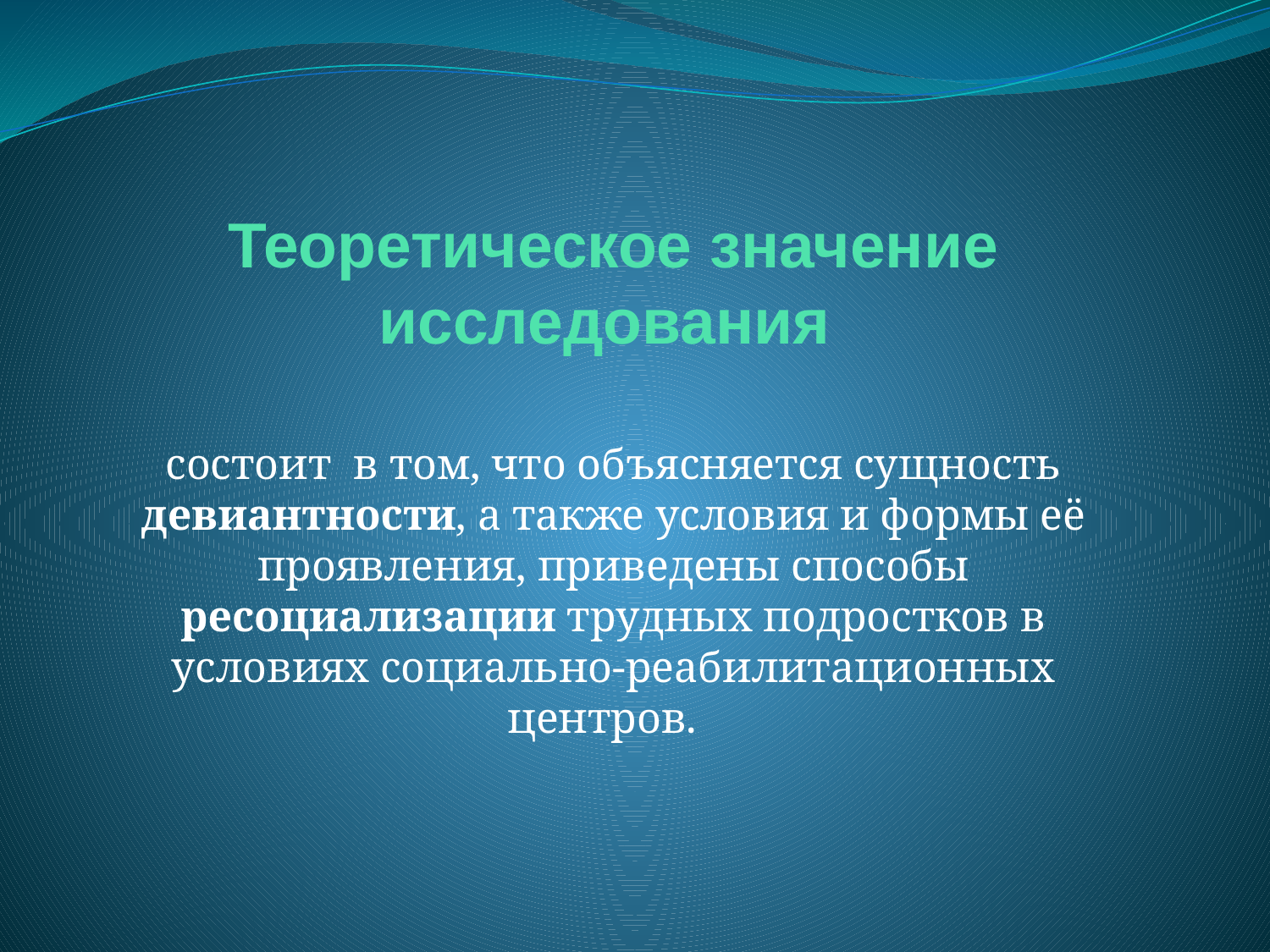

# Теоретическое значение исследования

состоит  в том, что объясняется сущность девиантности, а также условия и формы её проявления, приведены способы ресоциализации трудных подростков в условиях социально-реабилитационных центров.